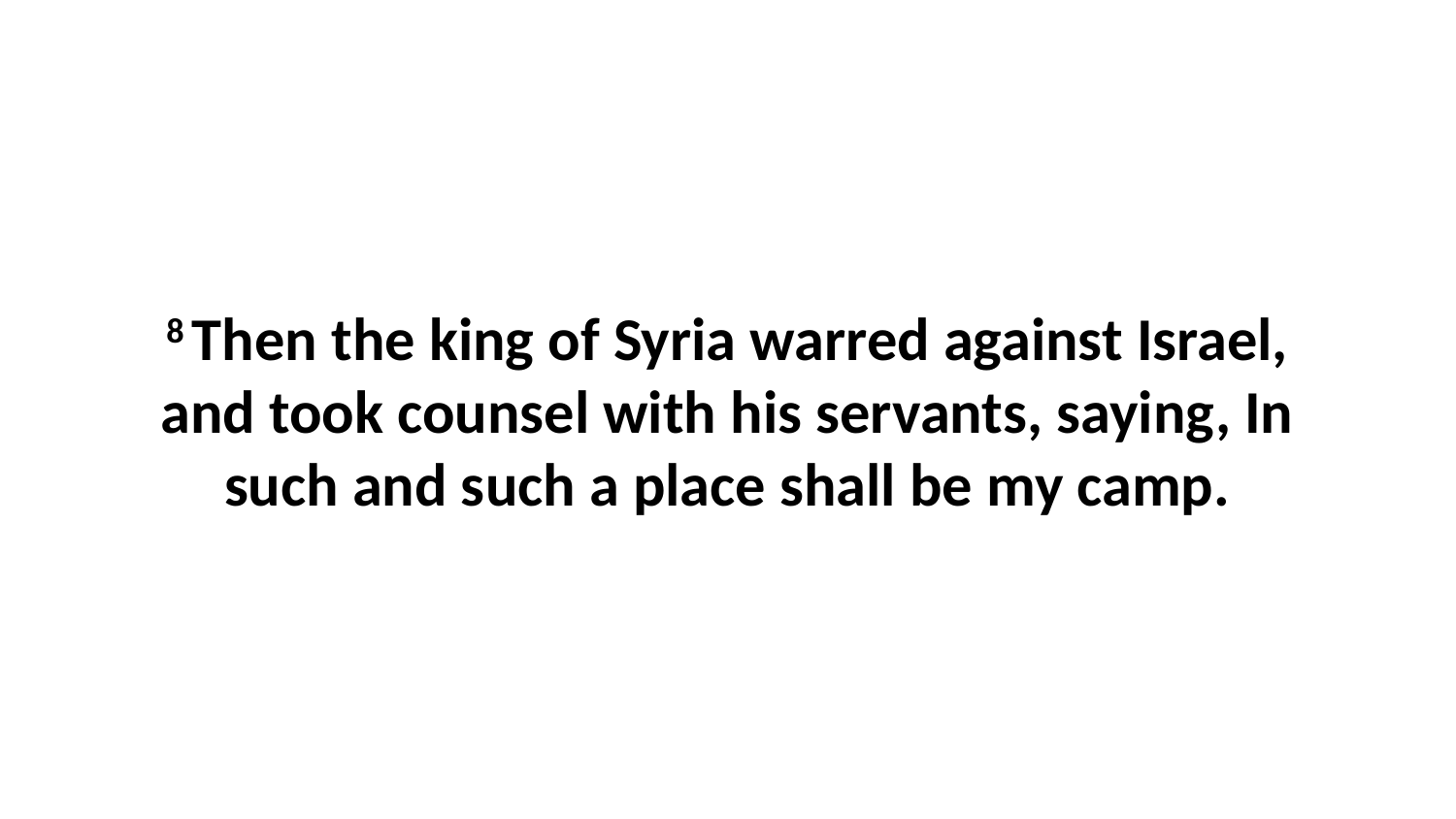

8 Then the king of Syria warred against Israel, and took counsel with his servants, saying, In such and such a place shall be my camp.